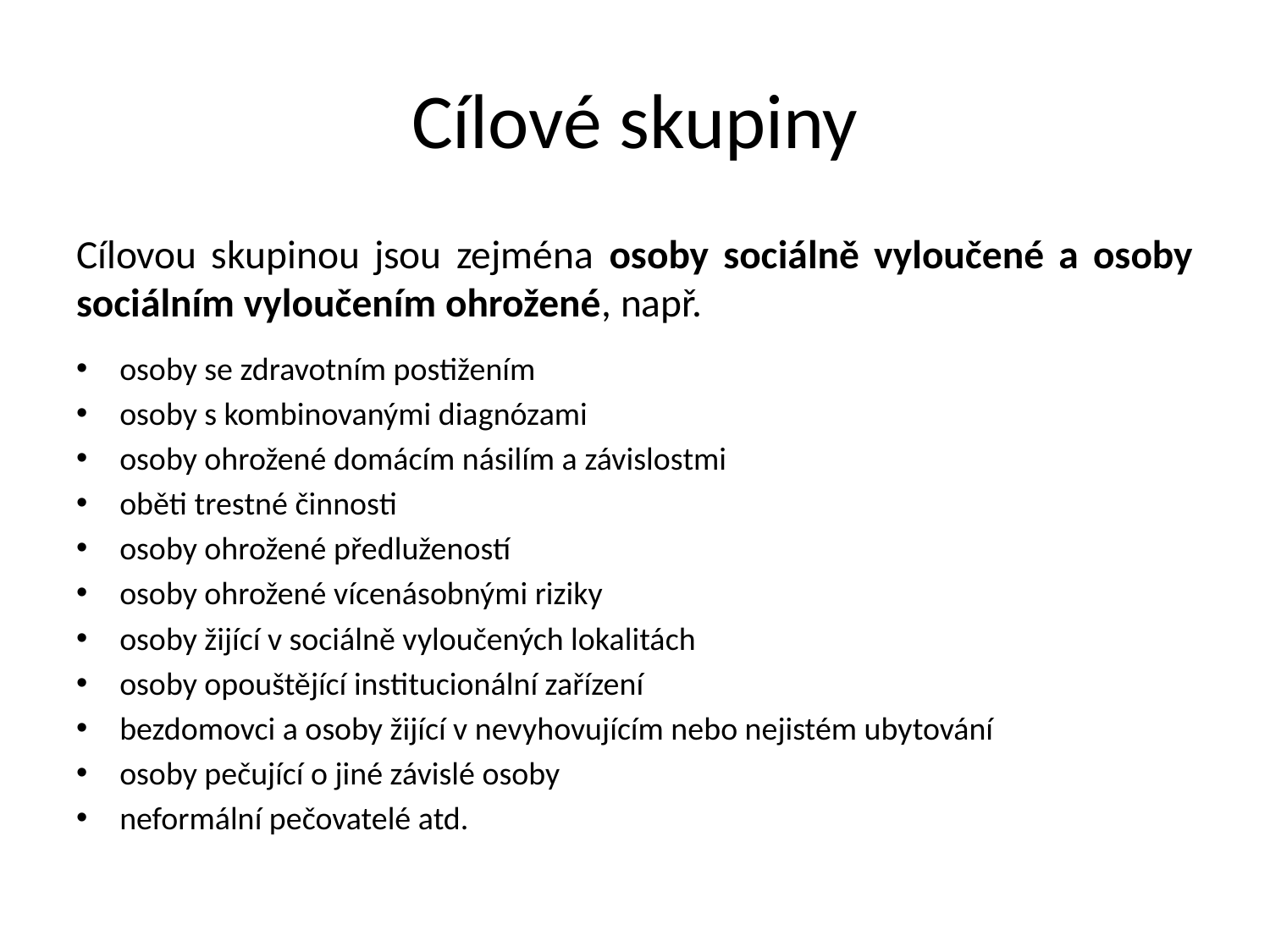

# Cílové skupiny
Cílovou skupinou jsou zejména osoby sociálně vyloučené a osoby sociálním vyloučením ohrožené, např.

osoby se zdravotním postižením
osoby s kombinovanými diagnózami
osoby ohrožené domácím násilím a závislostmi
oběti trestné činnosti
osoby ohrožené předlužeností
osoby ohrožené vícenásobnými riziky
osoby žijící v sociálně vyloučených lokalitách
osoby opouštějící institucionální zařízení
bezdomovci a osoby žijící v nevyhovujícím nebo nejistém ubytování
osoby pečující o jiné závislé osoby
neformální pečovatelé atd.